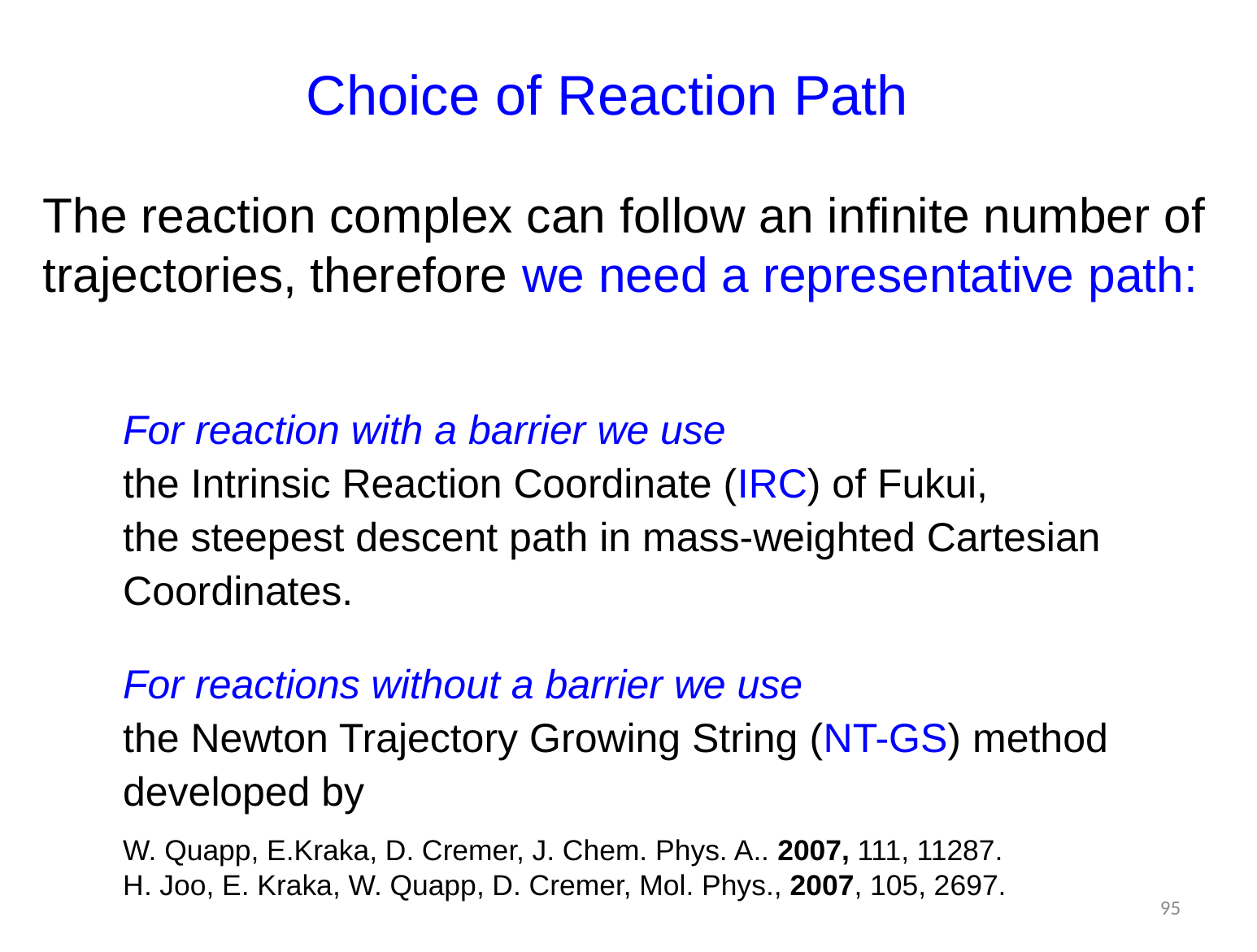

Choice of Reaction Path
The reaction complex can follow an infinite number of trajectories, therefore we need a representative path:

For reaction with a barrier we use
the Intrinsic Reaction Coordinate (IRC) of Fukui,
the steepest descent path in mass-weighted Cartesian
Coordinates.

For reactions without a barrier we use
the Newton Trajectory Growing String (NT-GS) method
developed by

W. Quapp, E.Kraka, D. Cremer, J. Chem. Phys. A.. 2007, 111, 11287.
H. Joo, E. Kraka, W. Quapp, D. Cremer, Mol. Phys., 2007, 105, 2697.
95